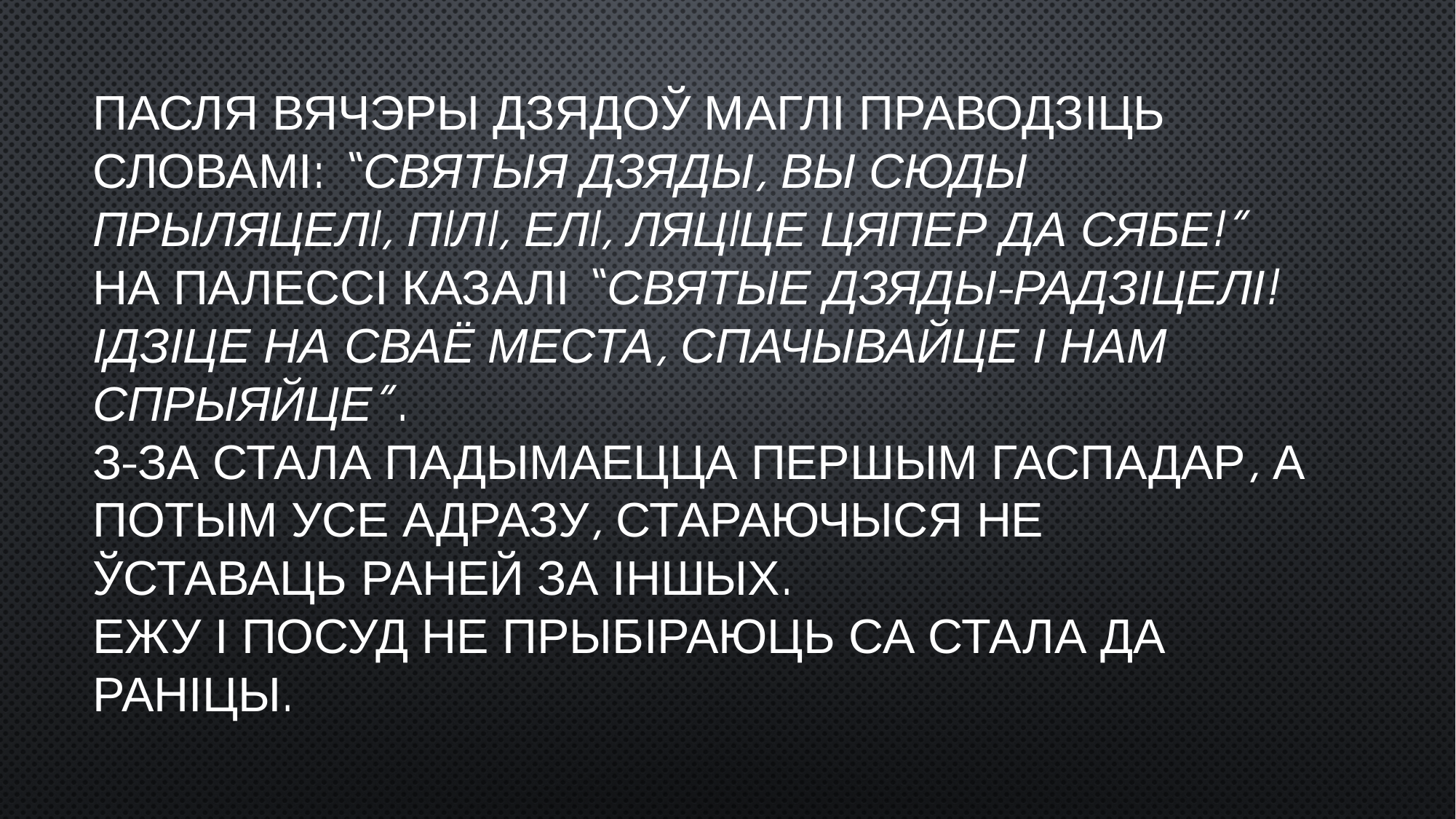

# Пасля вячэры дзядоў маглі праводзіць словамі: “Святыя Дзяды, вы сюды прыляцелi, пiлi, елi, ляцiце цяпер да сябе!” На Палессі казалі “Святые дзяды-радзіцелі! Ідзіце на сваё места, спачывайце і нам спрыяйце”. З-за стала падымаецца першым гаспадар, а потым усе адразу, стараючыся не ўставаць раней за іншых. Ежу і посуд не прыбіраюць са стала да раніцы.